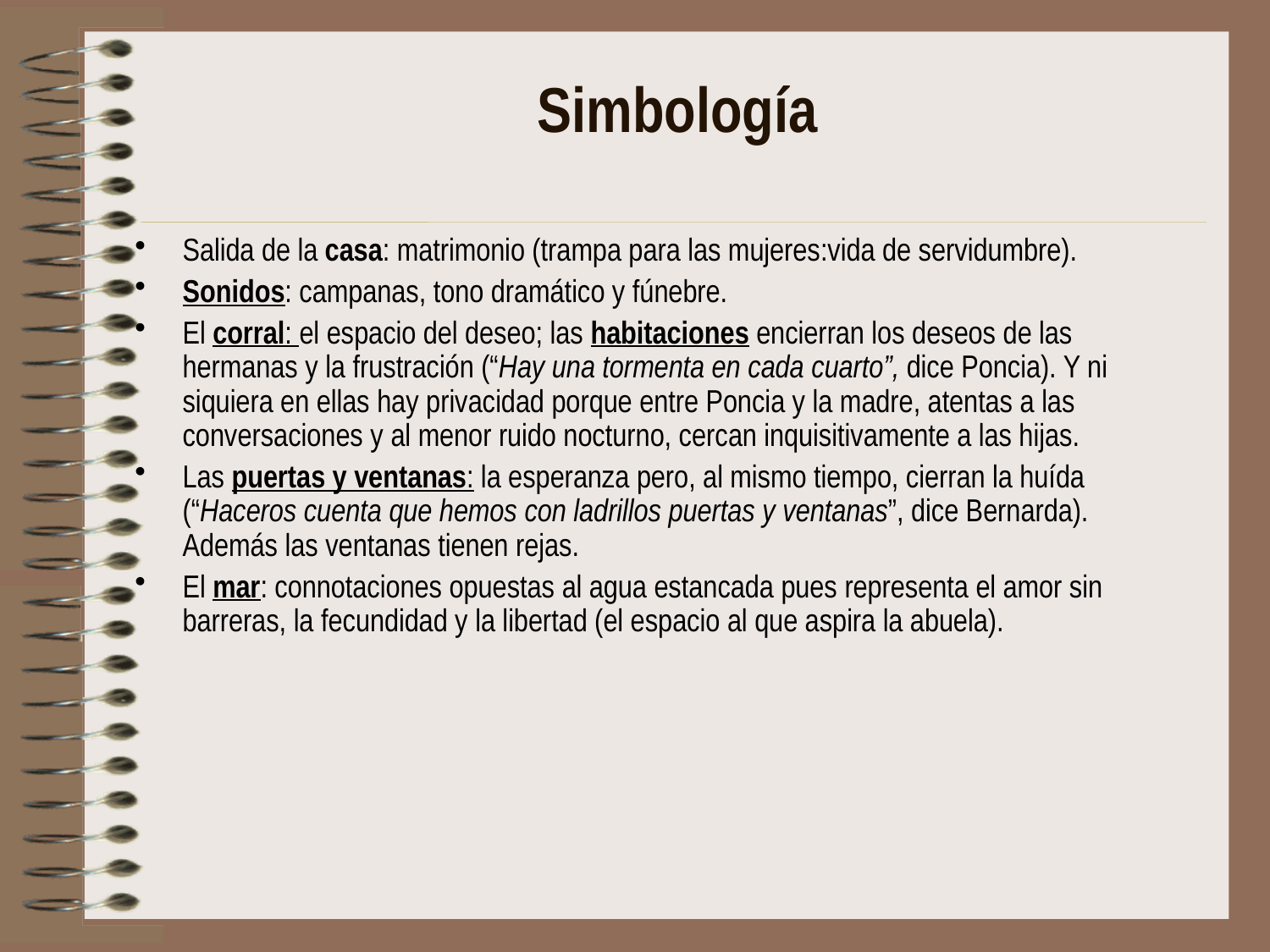

# Simbología
Salida de la casa: matrimonio (trampa para las mujeres:vida de servidumbre).
Sonidos: campanas, tono dramático y fúnebre.
El corral: el espacio del deseo; las habitaciones encierran los deseos de las hermanas y la frustración (“Hay una tormenta en cada cuarto”, dice Poncia). Y ni siquiera en ellas hay privacidad porque entre Poncia y la madre, atentas a las conversaciones y al menor ruido nocturno, cercan inquisitivamente a las hijas.
Las puertas y ventanas: la esperanza pero, al mismo tiempo, cierran la huída (“Haceros cuenta que hemos con ladrillos puertas y ventanas”, dice Bernarda). Además las ventanas tienen rejas.
El mar: connotaciones opuestas al agua estancada pues representa el amor sin barreras, la fecundidad y la libertad (el espacio al que aspira la abuela).